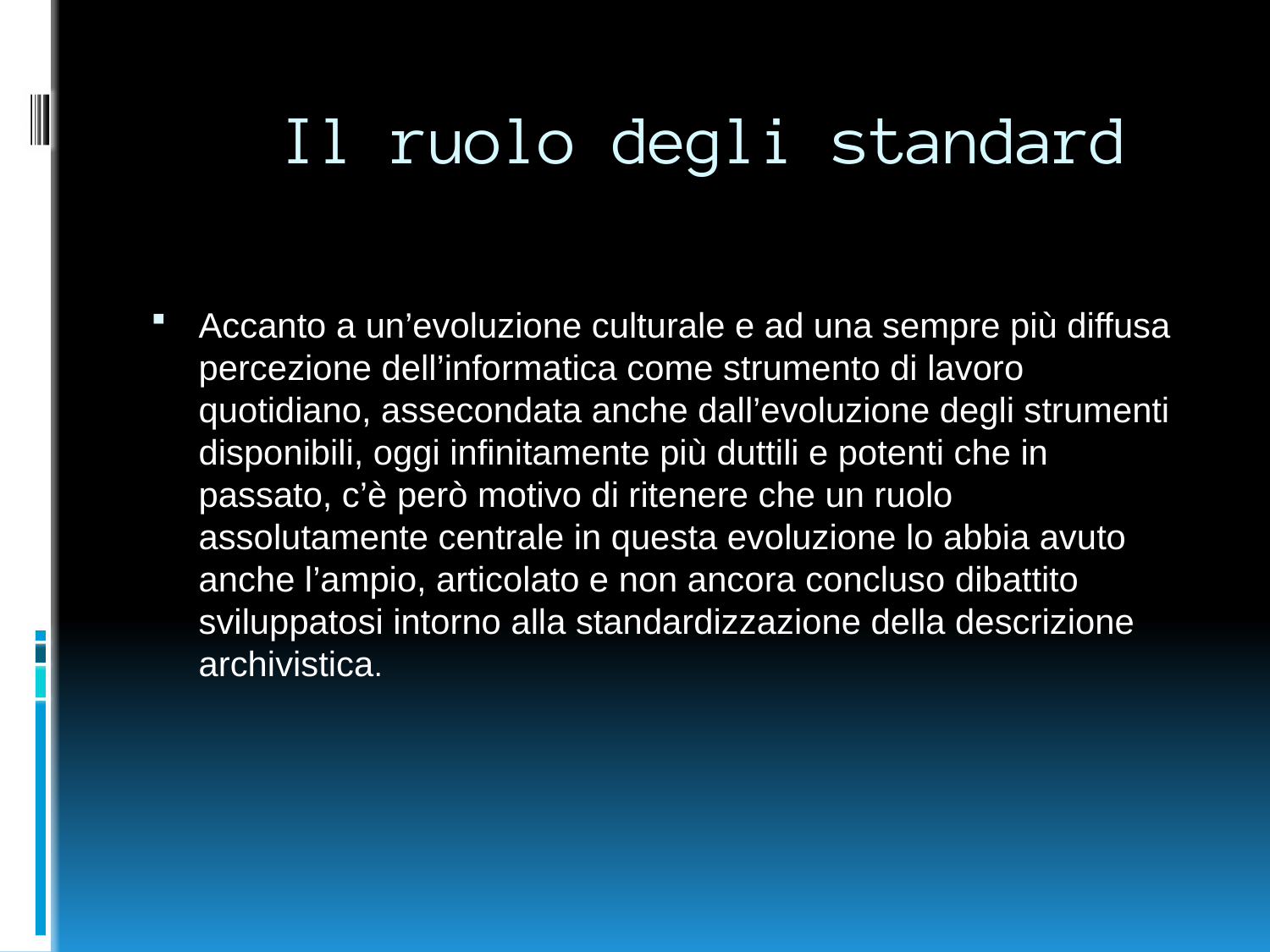

# Il ruolo degli standard
Accanto a un’evoluzione culturale e ad una sempre più diffusa percezione dell’informatica come strumento di lavoro quotidiano, assecondata anche dall’evoluzione degli strumenti disponibili, oggi infinitamente più duttili e potenti che in passato, c’è però motivo di ritenere che un ruolo assolutamente centrale in questa evoluzione lo abbia avuto anche l’ampio, articolato e non ancora concluso dibattito sviluppatosi intorno alla standardizzazione della descrizione archivistica.